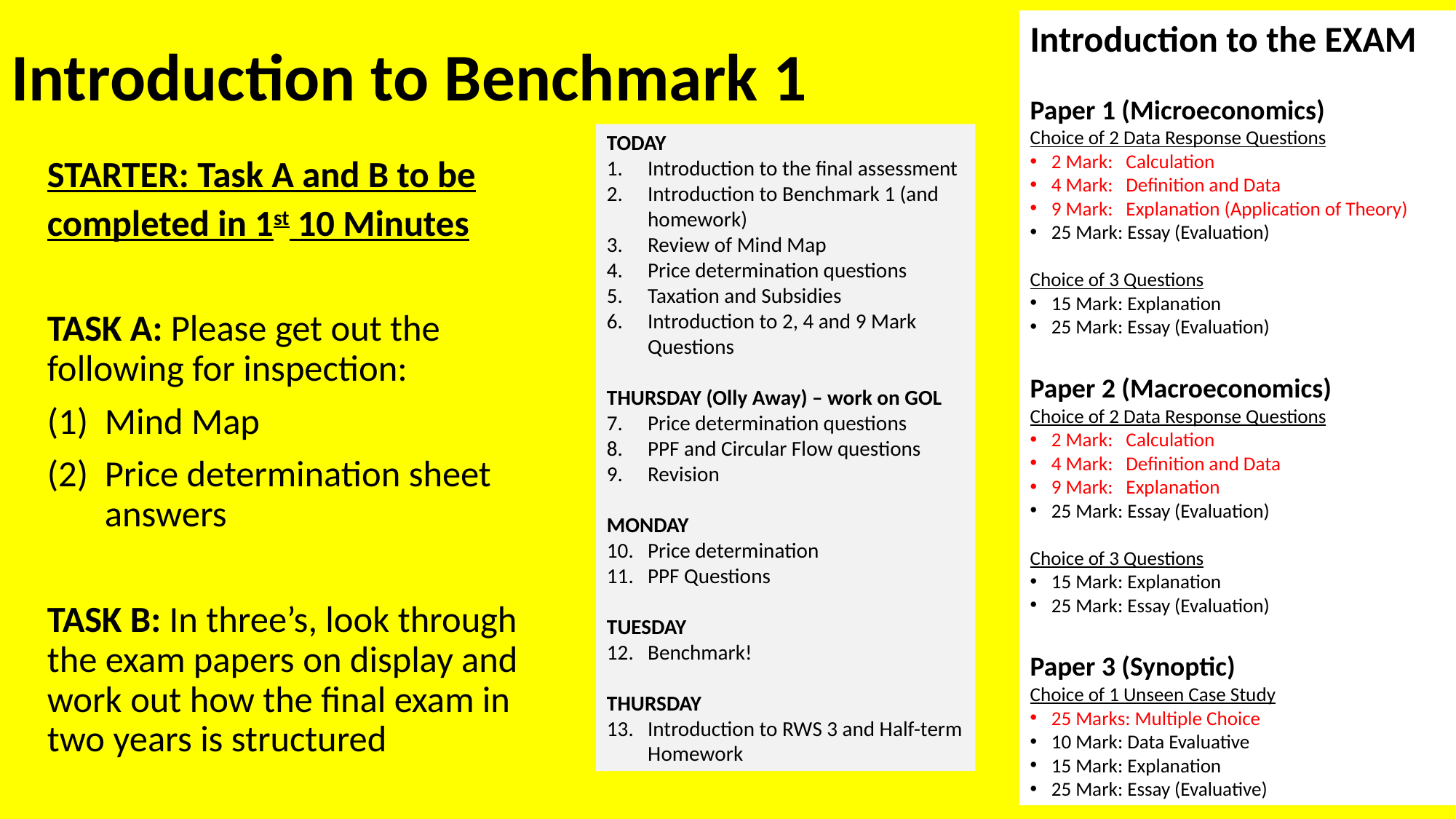

# Introduction to Benchmark 1
Introduction to the EXAM

Paper 1 (Microeconomics)
Choice of 2 Data Response Questions
2 Mark:   Calculation
4 Mark:   Definition and Data
9 Mark:   Explanation (Application of Theory)
25 Mark: Essay (Evaluation)

Choice of 3 Questions
15 Mark: Explanation
25 Mark: Essay (Evaluation)

Paper 2 (Macroeconomics)
Choice of 2 Data Response Questions
2 Mark:   Calculation
4 Mark:   Definition and Data
9 Mark:   Explanation
25 Mark: Essay (Evaluation)

Choice of 3 Questions
15 Mark: Explanation
25 Mark: Essay (Evaluation)

Paper 3 (Synoptic)
Choice of 1 Unseen Case Study
25 Marks: Multiple Choice
10 Mark: Data Evaluative
15 Mark: Explanation
25 Mark: Essay (Evaluative)
TODAY
Introduction to the final assessment
Introduction to Benchmark 1 (and homework)
Review of Mind Map
Price determination questions
Taxation and Subsidies
Introduction to 2, 4 and 9 Mark Questions

THURSDAY (Olly Away) – work on GOL
Price determination questions
PPF and Circular Flow questions
Revision

MONDAY
Price determination
PPF Questions

TUESDAY
Benchmark!

THURSDAY
Introduction to RWS 3 and Half-term Homework
STARTER: Task A and B to be completed in 1st 10 Minutes

TASK A: Please get out the following for inspection:
Mind Map
Price determination sheet answers

TASK B: In three’s, look through the exam papers on display and work out how the final exam in two years is structured